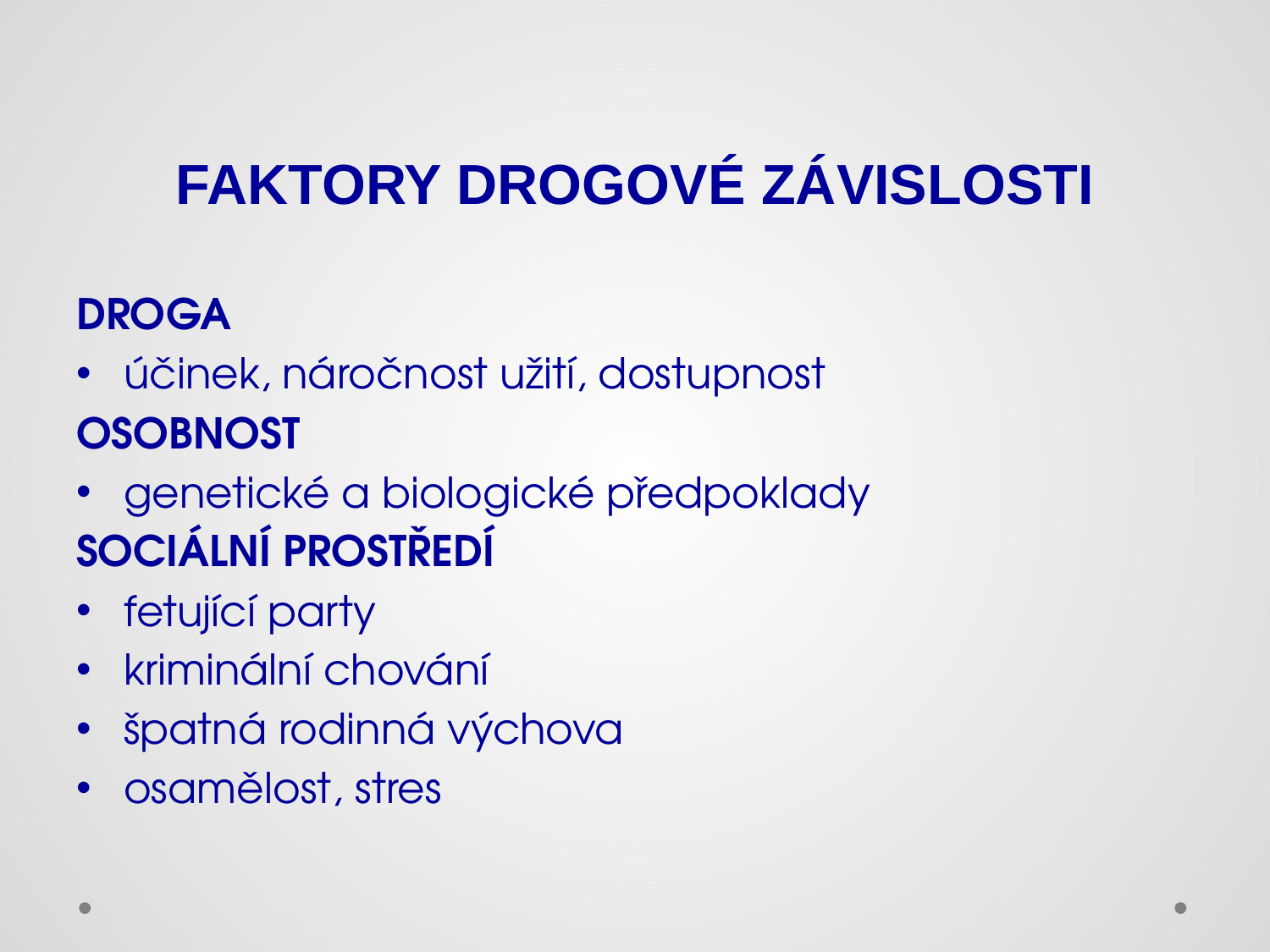

# FAKTORY DROGOVÉ ZÁVISLOSTI

DROGA
účinek, náročnost užití, dostupnost
OSOBNOST
genetické a biologické předpoklady
SOCIÁLNÍ PROSTŘEDÍ
fetující party
kriminální chování
špatná rodinná výchova
osamělost, stres